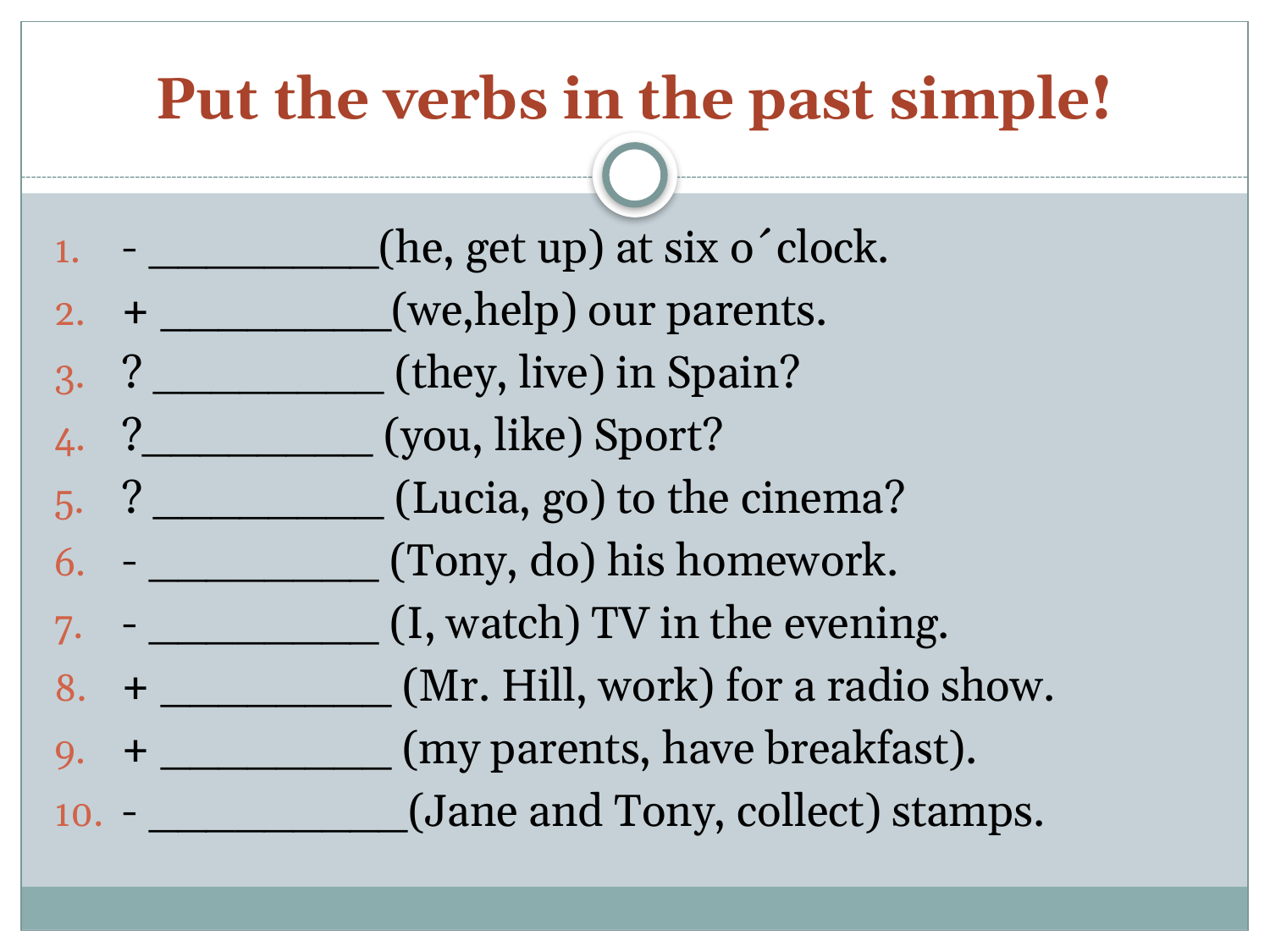

# Put the verbs in the past simple!
- ________(he, get up) at six o´clock.
+ ________(we,help) our parents.
? ________ (they, live) in Spain?
?________ (you, like) Sport?
? ________ (Lucia, go) to the cinema?
- ________ (Tony, do) his homework.
- ________ (I, watch) TV in the evening.
+ ________ (Mr. Hill, work) for a radio show.
+ ________ (my parents, have breakfast).
- _________(Jane and Tony, collect) stamps.